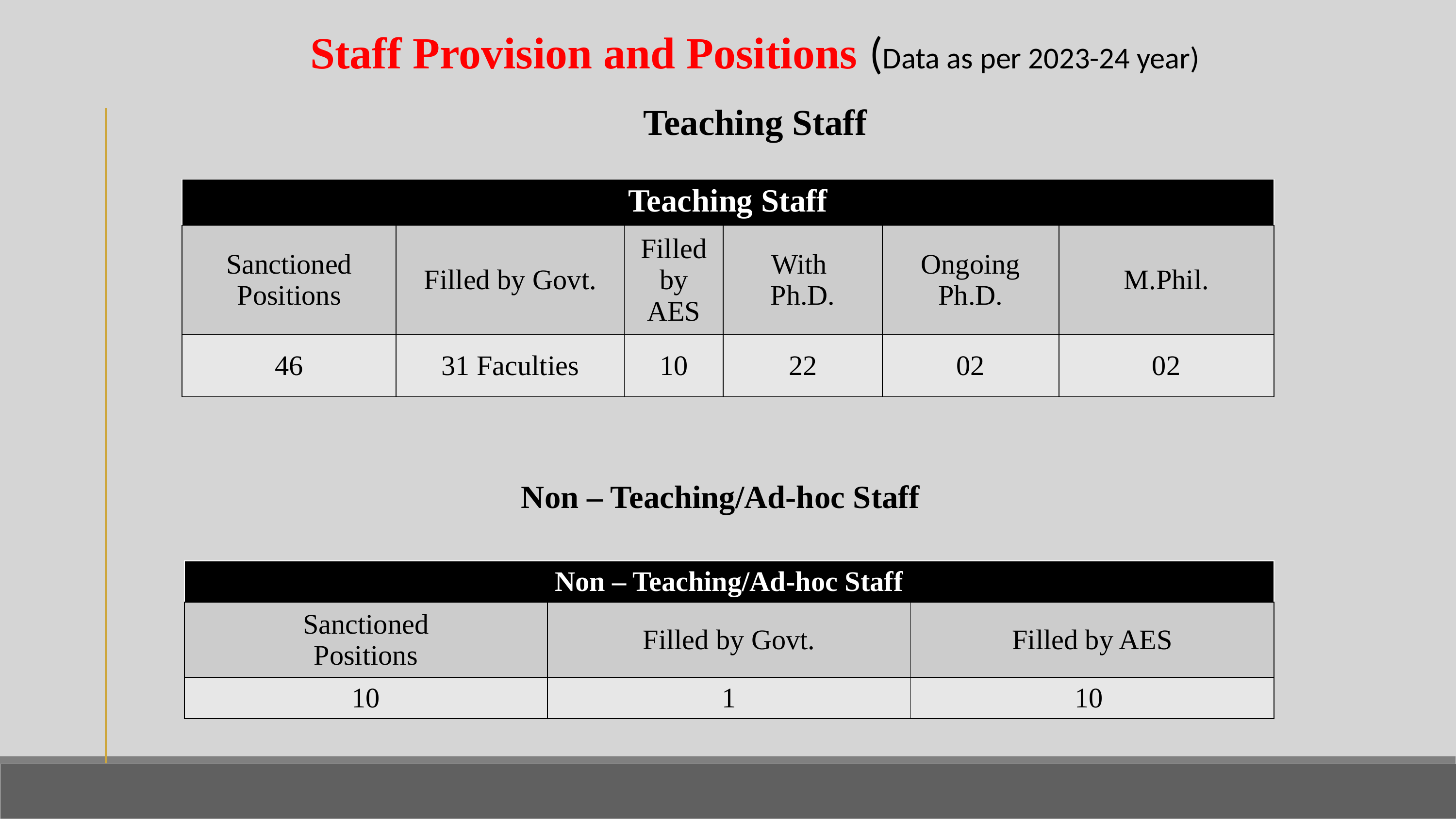

Staff Provision and Positions (Data as per 2023-24 year)
Teaching Staff

| Teaching Staff |  |  |  |  |  |
| --- | --- | --- | --- | --- | --- |
| Sanctioned Positions | Filled by Govt. | Filled by AES | With Ph.D. | Ongoing Ph.D. | M.Phil. |
| 46 | 31 Faculties | 10 | 22 | 02 | 02 |
Non – Teaching/Ad-hoc Staff
| Non – Teaching/Ad-hoc Staff |  |  |
| --- | --- | --- |
| Sanctioned Positions | Filled by Govt. | Filled by AES |
| 10 | 1 | 10 |